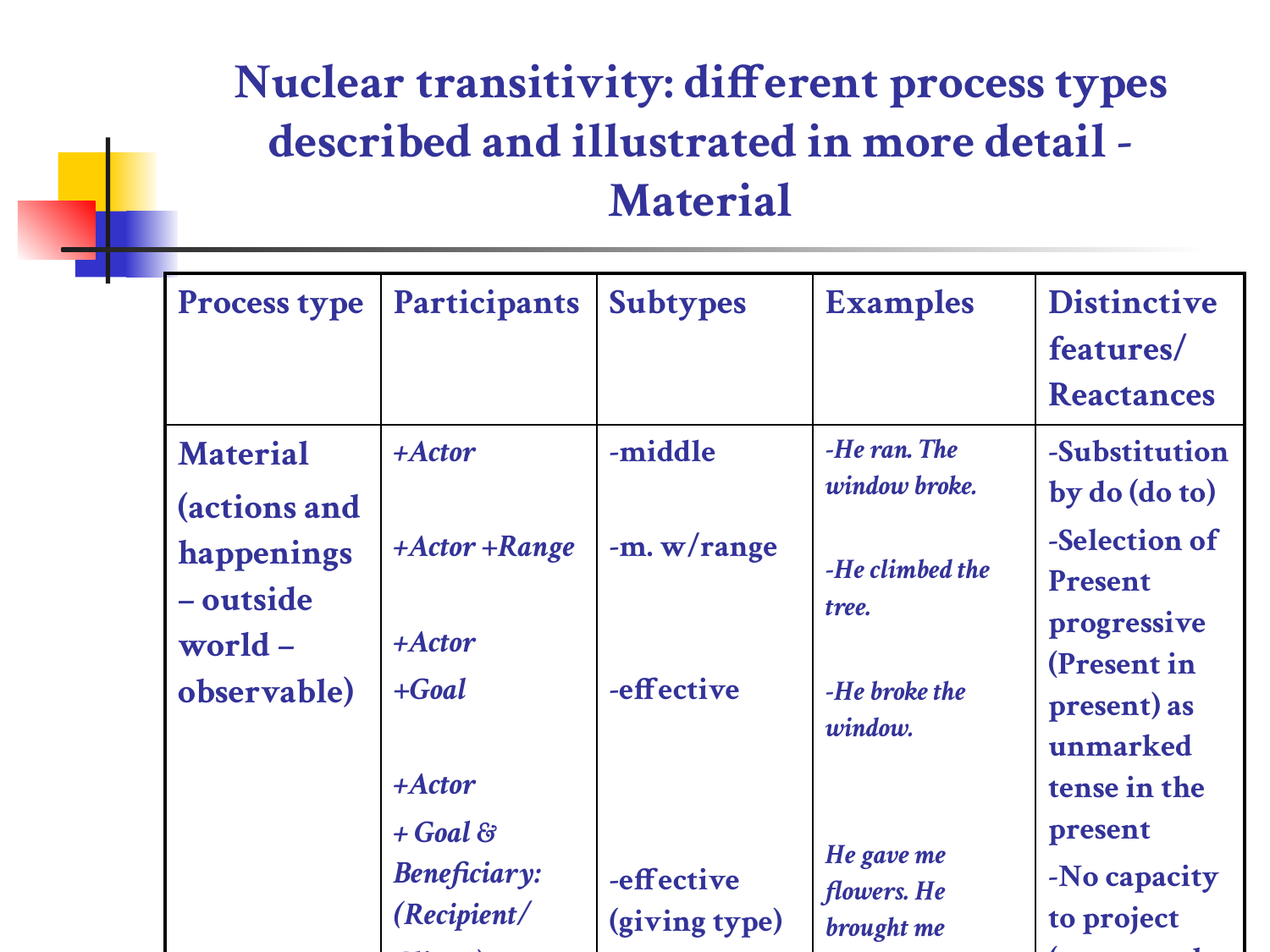

# Nuclear transitivity: different process types described and illustrated in more detail - Material
| Process type | Participants | Subtypes | Examples | Distinctive features/ Reactances |
| --- | --- | --- | --- | --- |
| Material (actions and happenings – outside world – observable) | +Actor +Actor +Range +Actor +Goal +Actor + Goal & Beneficiary: (Recipient/ Client ) | -middle -m. w/range -effective -effective (giving type) | -He ran. The window broke. -He climbed the tree. -He broke the window. He gave me flowers. He brought me flowers. | -Substitution by do (do to) -Selection of Present progressive (Present in present) as unmarked tense in the present -No capacity to project (see mental and verbal) |